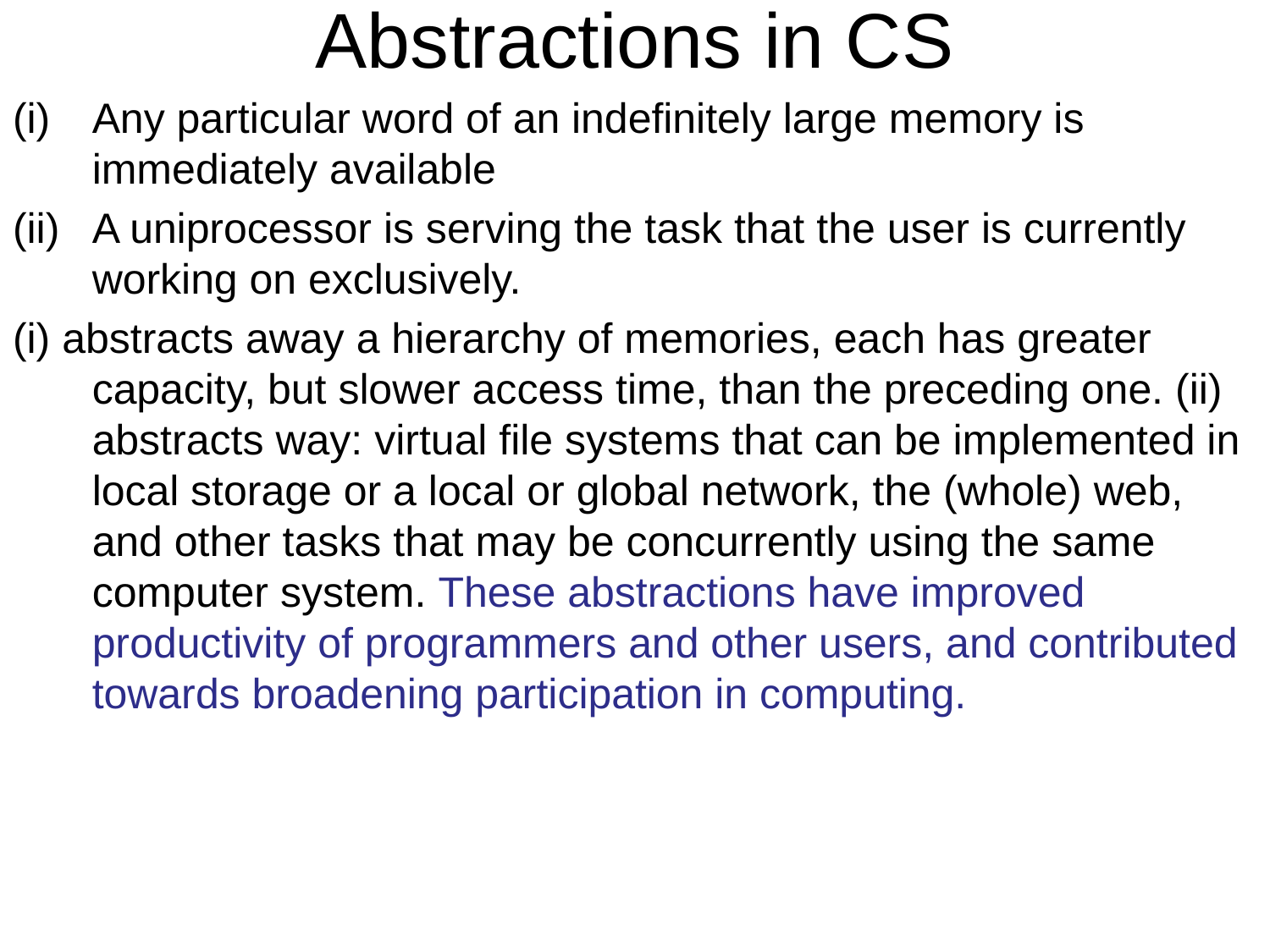

Abstractions in CS
Any particular word of an indefinitely large memory is immediately available
A uniprocessor is serving the task that the user is currently working on exclusively.
(i) abstracts away a hierarchy of memories, each has greater capacity, but slower access time, than the preceding one. (ii) abstracts way: virtual file systems that can be implemented in local storage or a local or global network, the (whole) web, and other tasks that may be concurrently using the same computer system. These abstractions have improved productivity of programmers and other users, and contributed towards broadening participation in computing.